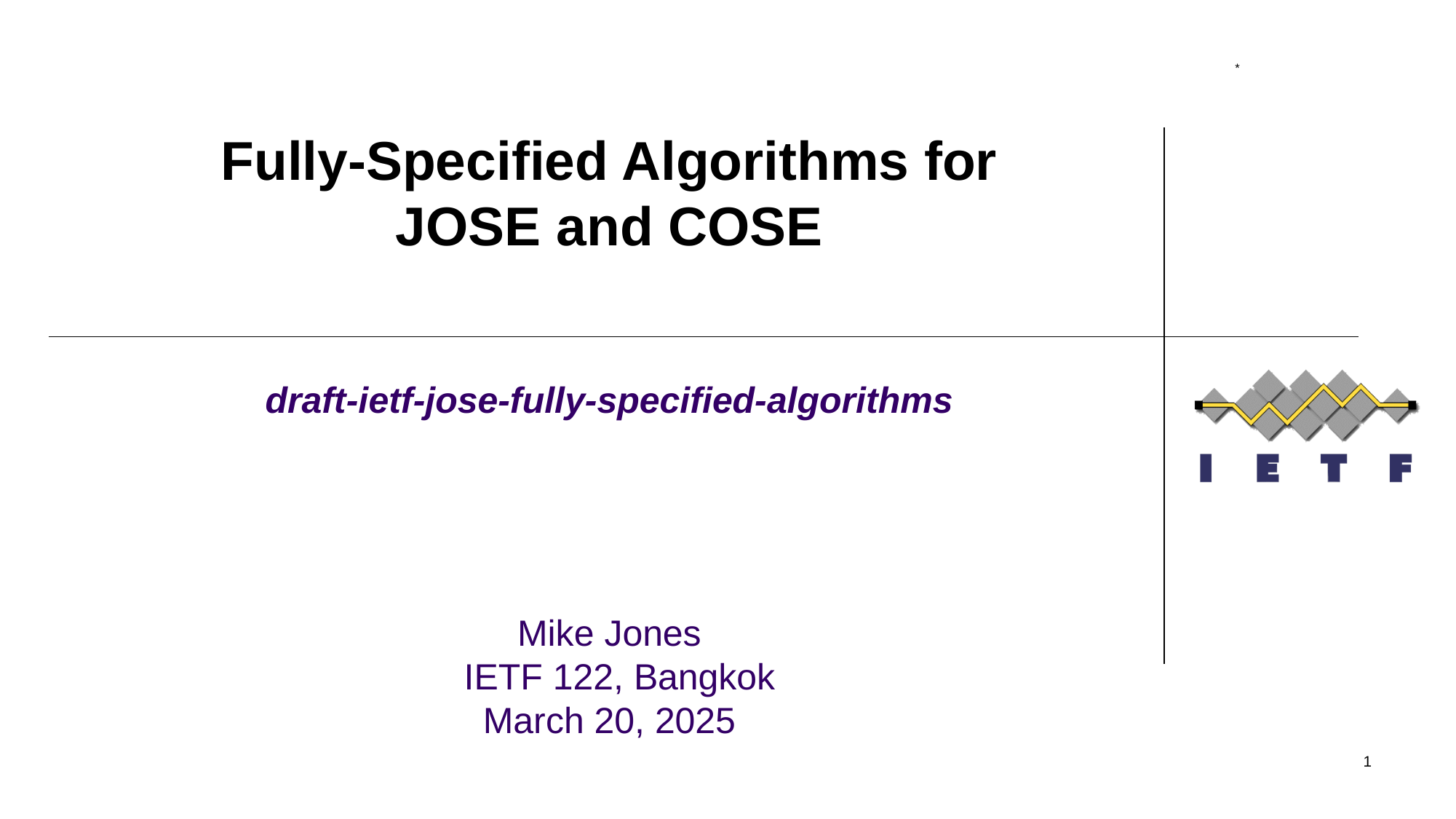

*
Fully-Specified Algorithms for JOSE and COSE
draft-ietf-jose-fully-specified-algorithms
Mike Jones
  IETF 122, Bangkok
March 20, 2025
1